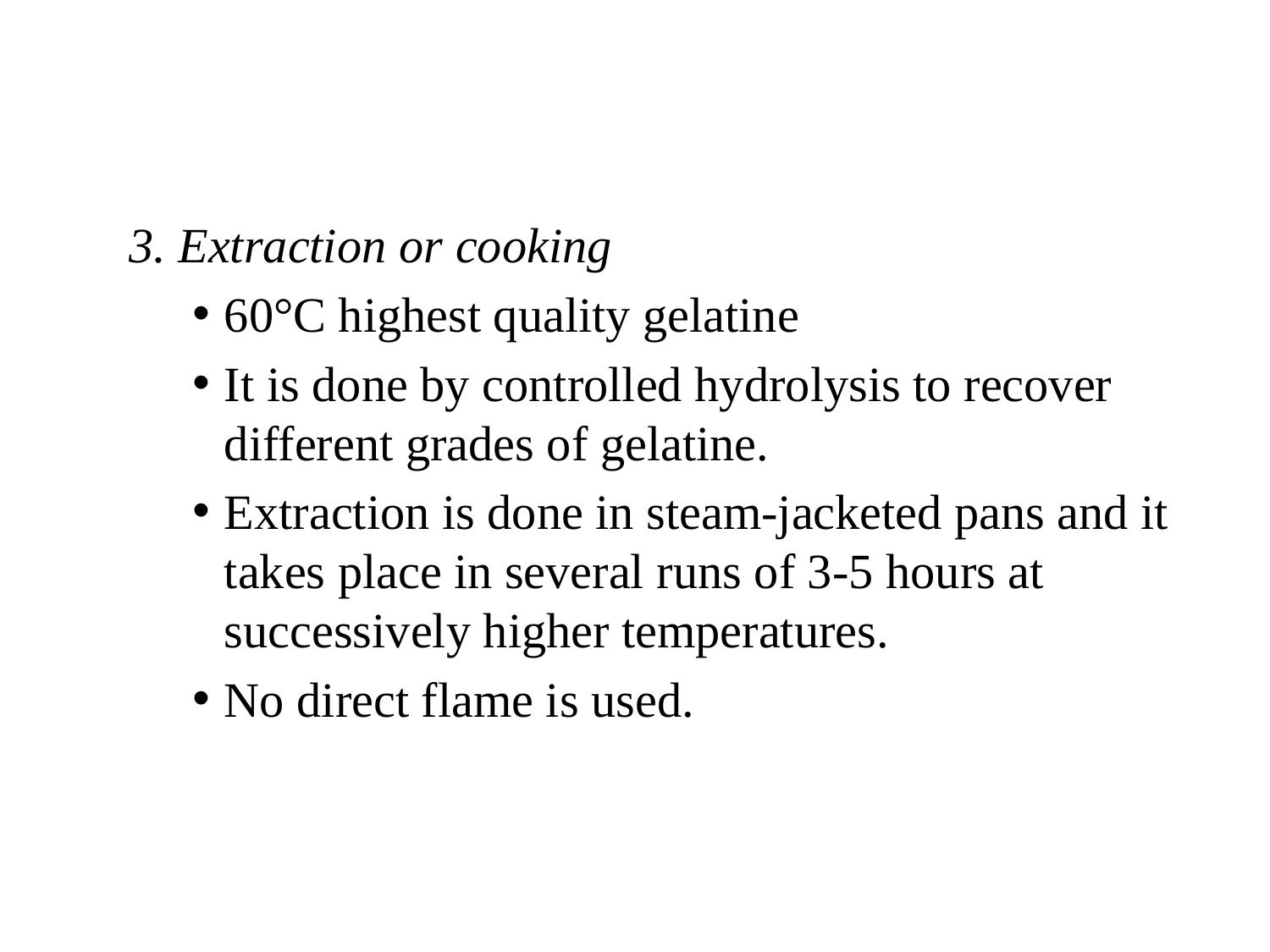

3. Extraction or cooking
60°C highest quality gelatine
It is done by controlled hydrolysis to recover different grades of gelatine.
Extraction is done in steam-jacketed pans and it takes place in several runs of 3-5 hours at successively higher temperatures.
No direct flame is used.